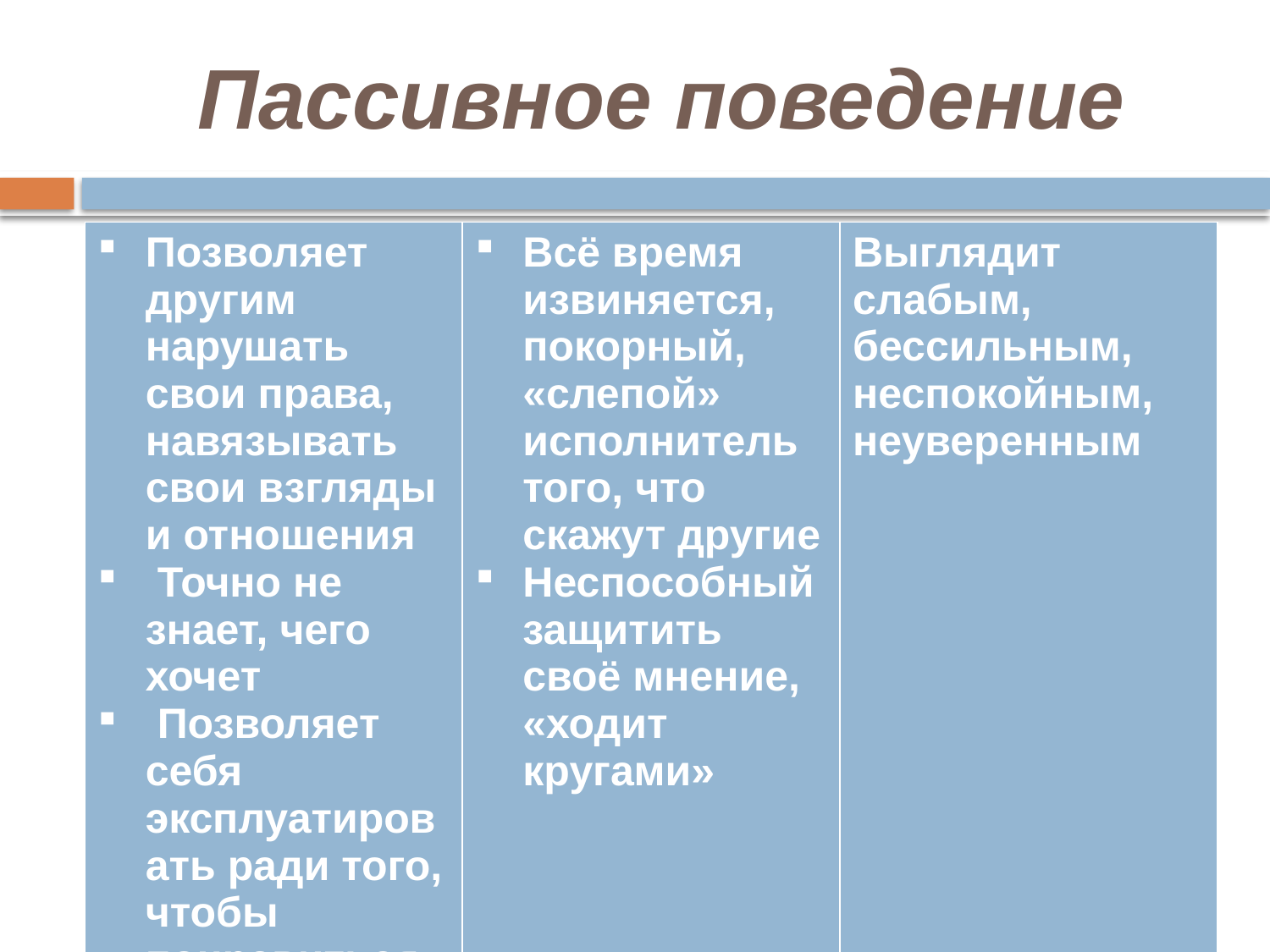

# Пассивное поведение
| Позволяет другим нарушать свои права, навязывать свои взгляды и отношения Точно не знает, чего хочет Позволяет себя эксплуатировать ради того, чтобы понравиться окружающим | Всё время извиняется, покорный, «слепой» исполнитель того, что скажут другие Неспособный защитить своё мнение, «ходит кругами» | Выглядит слабым, бессильным, неспокойным, неуверенным |
| --- | --- | --- |